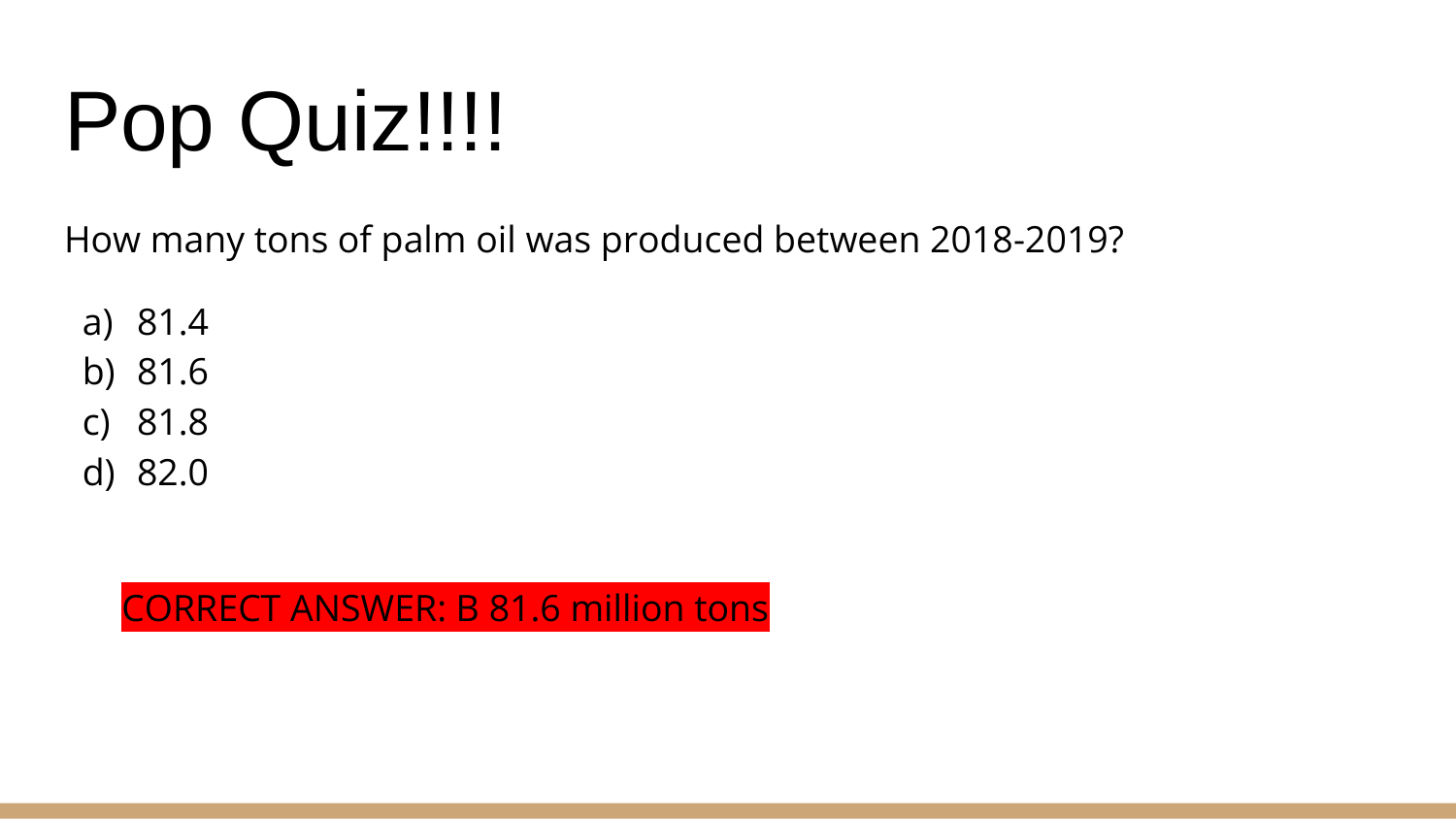

# Pop Quiz!!!!
How many tons of palm oil was produced between 2018-2019?
81.4
81.6
81.8
82.0

CORRECT ANSWER: B 81.6 million tons